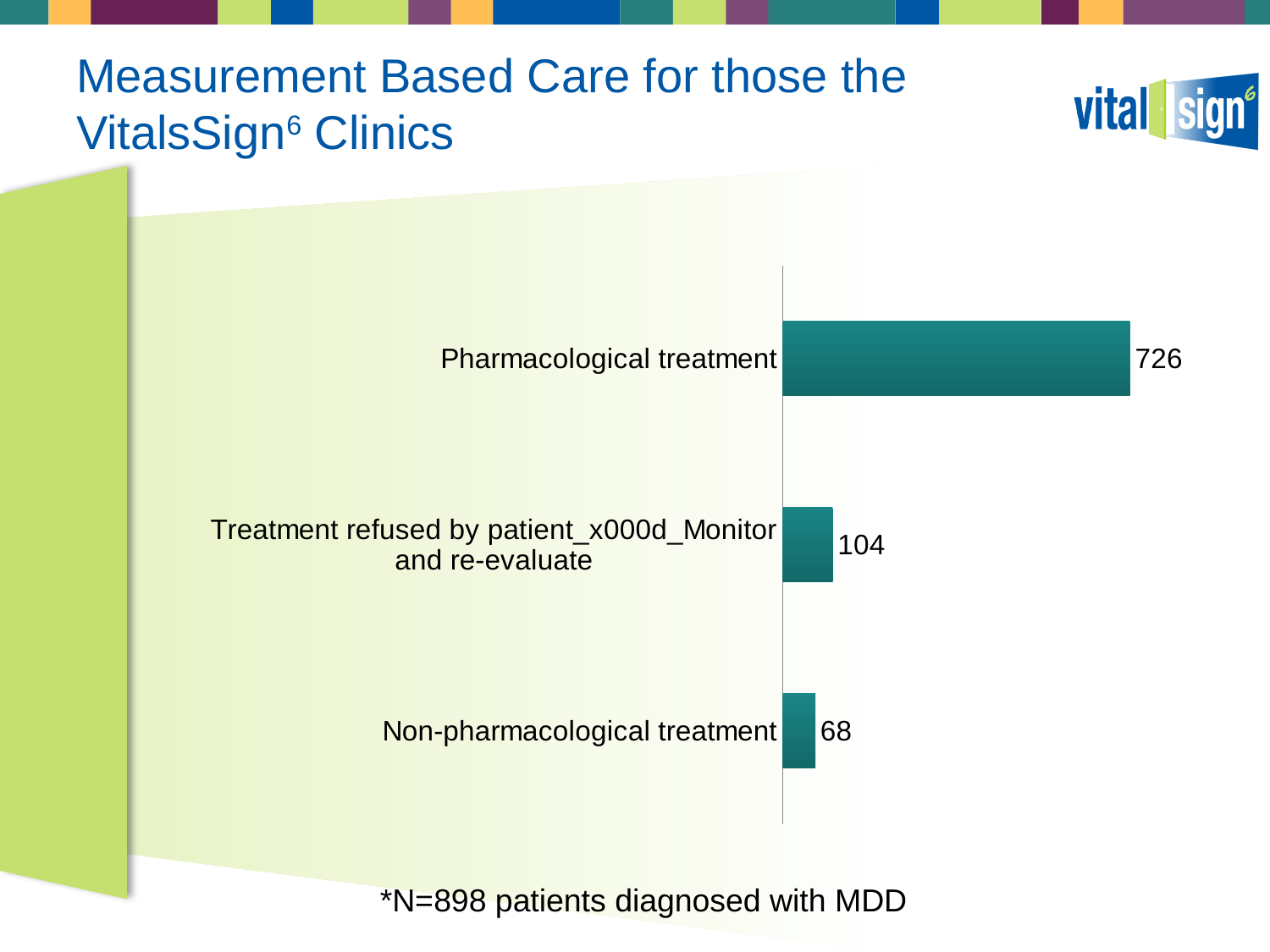

# Measurement Based Care for those the VitalsSign6 Clinics

### Chart

| Category |  |
|---|---|
| Non-pharmacological treatment | 68.0 |
| Treatment refused by patient_x000d_Monitor and re-evaluate | 104.0 |
| Pharmacological treatment | 726.0 |
*N=898 patients diagnosed with MDD